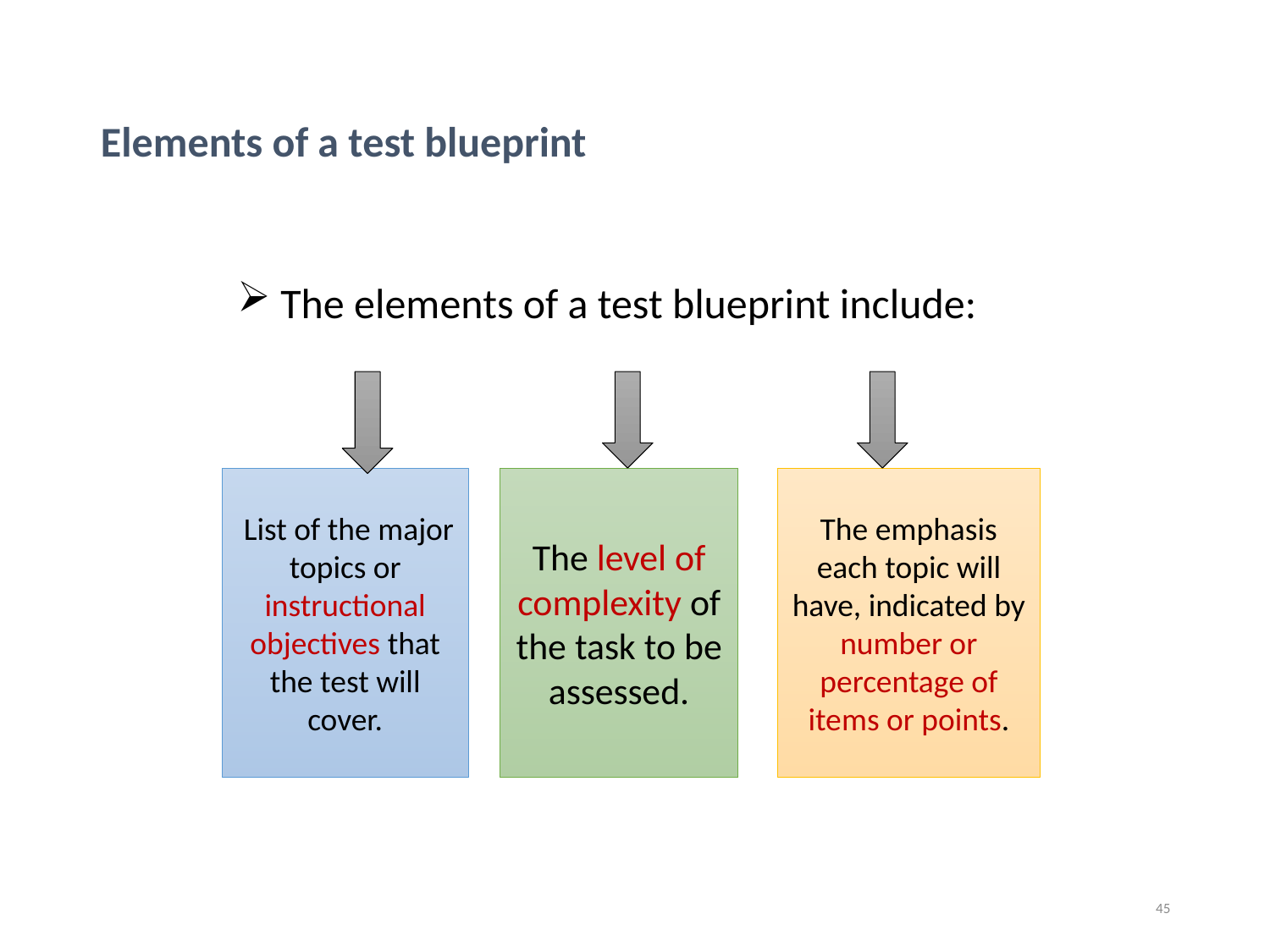

# Elements of a test blueprint

 The elements of a test blueprint include:

 List of the major topics or instructional objectives that the test will cover.
The level of complexity of the task to be assessed.
The emphasis each topic will have, indicated by number or percentage of items or points.
45